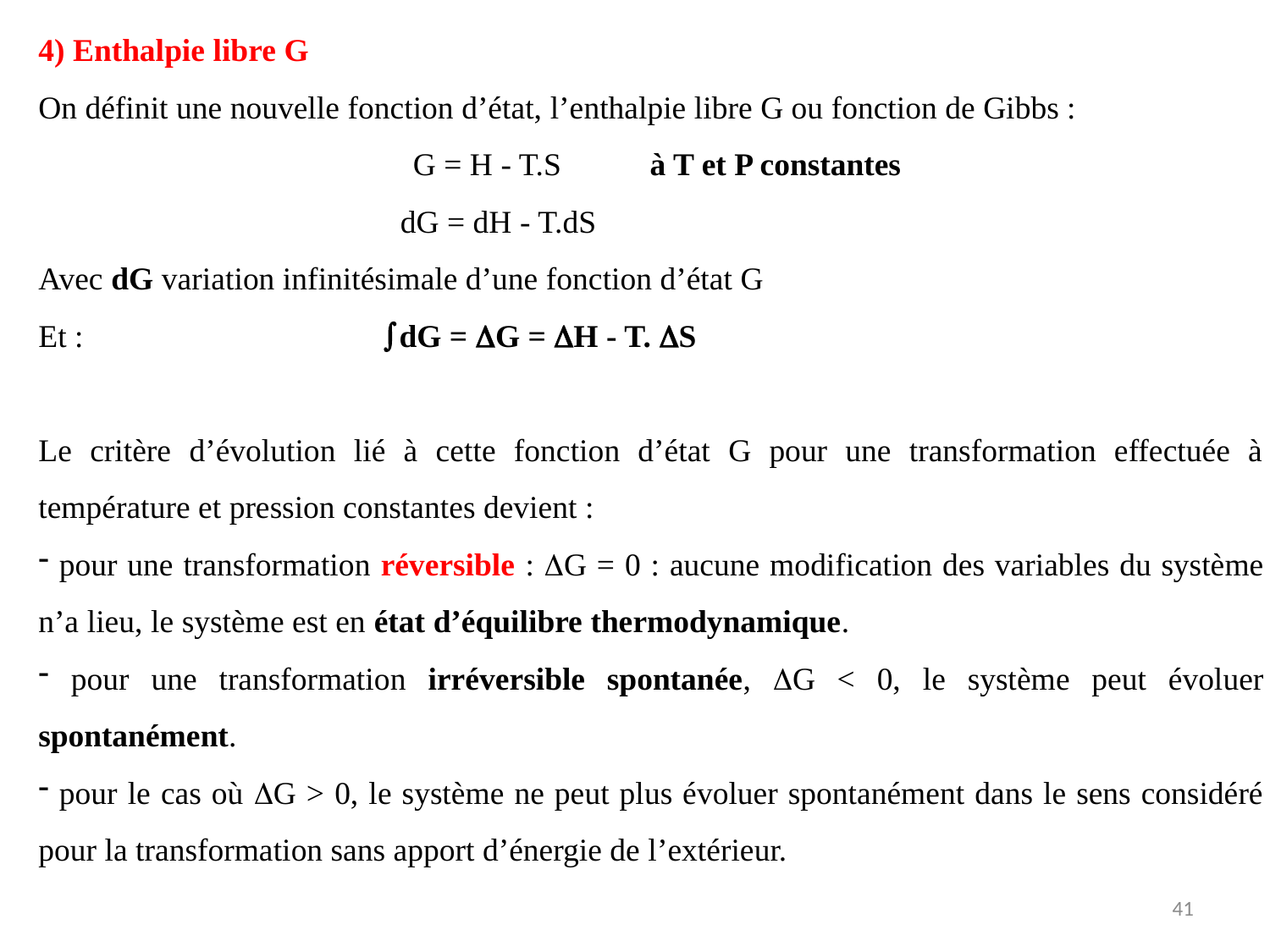

4) Enthalpie libre G
On définit une nouvelle fonction d’état, l’enthalpie libre G ou fonction de Gibbs :
		               G = H - T.S           à T et P constantes
                                             dG = dH - T.dS
Avec dG variation infinitésimale d’une fonction d’état G
Et :		           ∫dG = ΔG = ΔH - T. ΔS

Le critère d’évolution lié à cette fonction d’état G pour une transformation effectuée à température et pression constantes devient :
 pour une transformation réversible : ΔG = 0 : aucune modification des variables du système n’a lieu, le système est en état d’équilibre thermodynamique.
 pour une transformation irréversible spontanée, ΔG < 0, le système peut évoluer spontanément.
 pour le cas où ΔG > 0, le système ne peut plus évoluer spontanément dans le sens considéré pour la transformation sans apport d’énergie de l’extérieur.
41